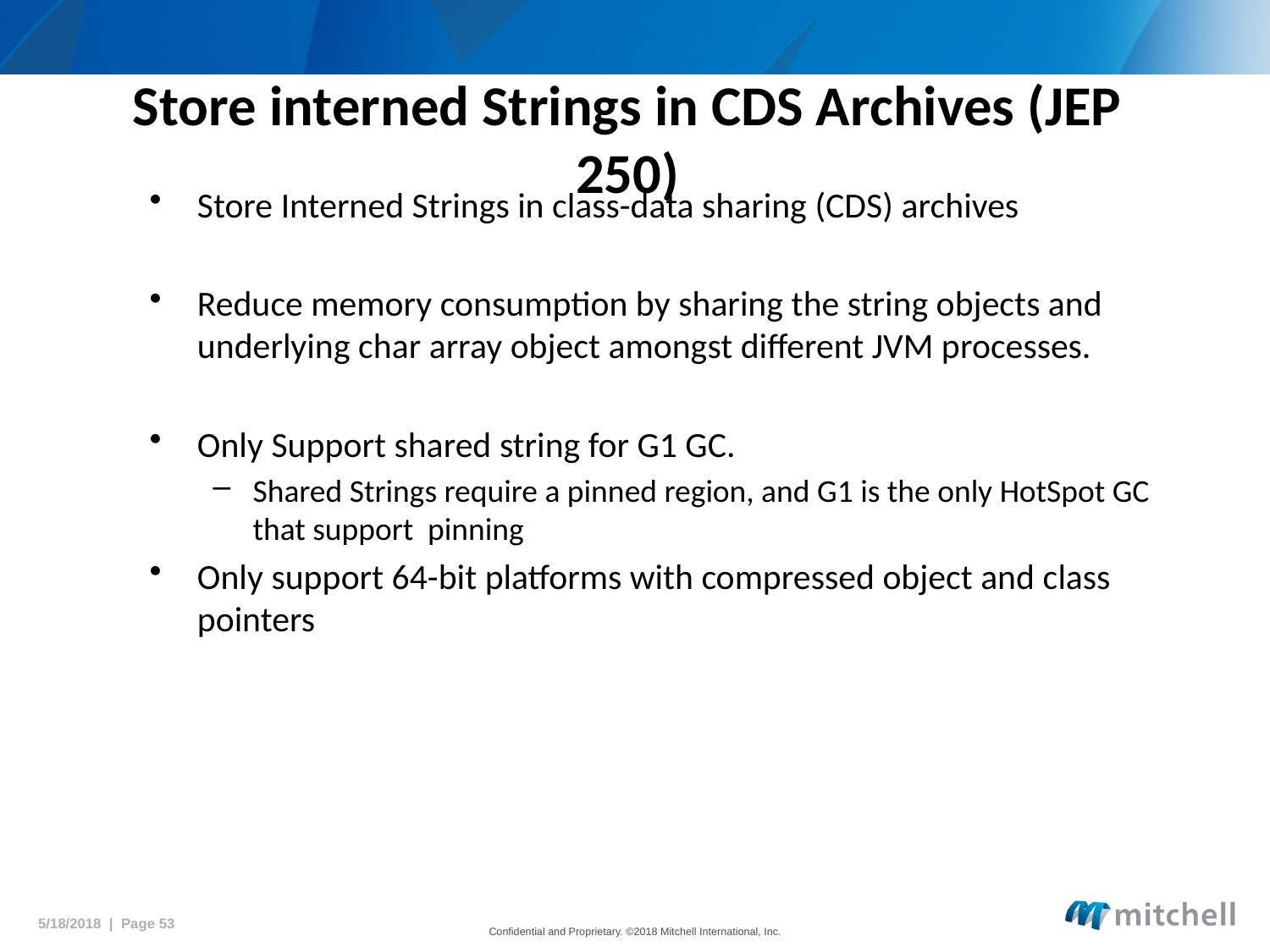

# Store interned Strings in CDS Archives (JEP 250)

Store Interned Strings in class-data sharing (CDS) archives

Reduce memory consumption by sharing the string objects and underlying char array object amongst different JVM processes.

Only Support shared string for G1 GC.
Shared Strings require a pinned region, and G1 is the only HotSpot GC that support  pinning
Only support 64-bit platforms with compressed object and class pointers

5/18/2018  |  Page 53